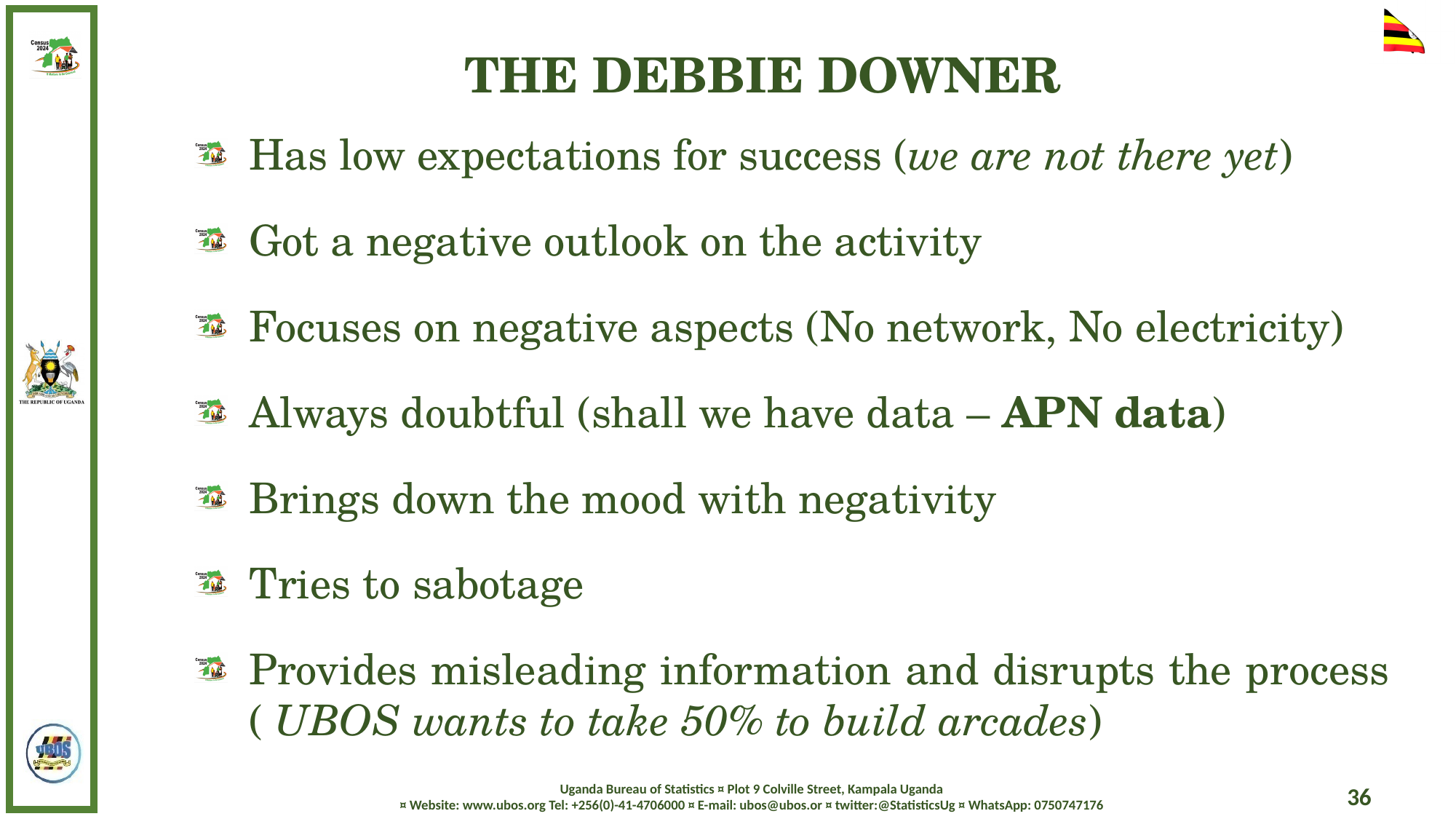

THE DEBBIE DOWNER
Has low expectations for success (we are not there yet)
Got a negative outlook on the activity
Focuses on negative aspects (No network, No electricity)
Always doubtful (shall we have data – APN data)
Brings down the mood with negativity
Tries to sabotage
Provides misleading information and disrupts the process ( UBOS wants to take 50% to build arcades)